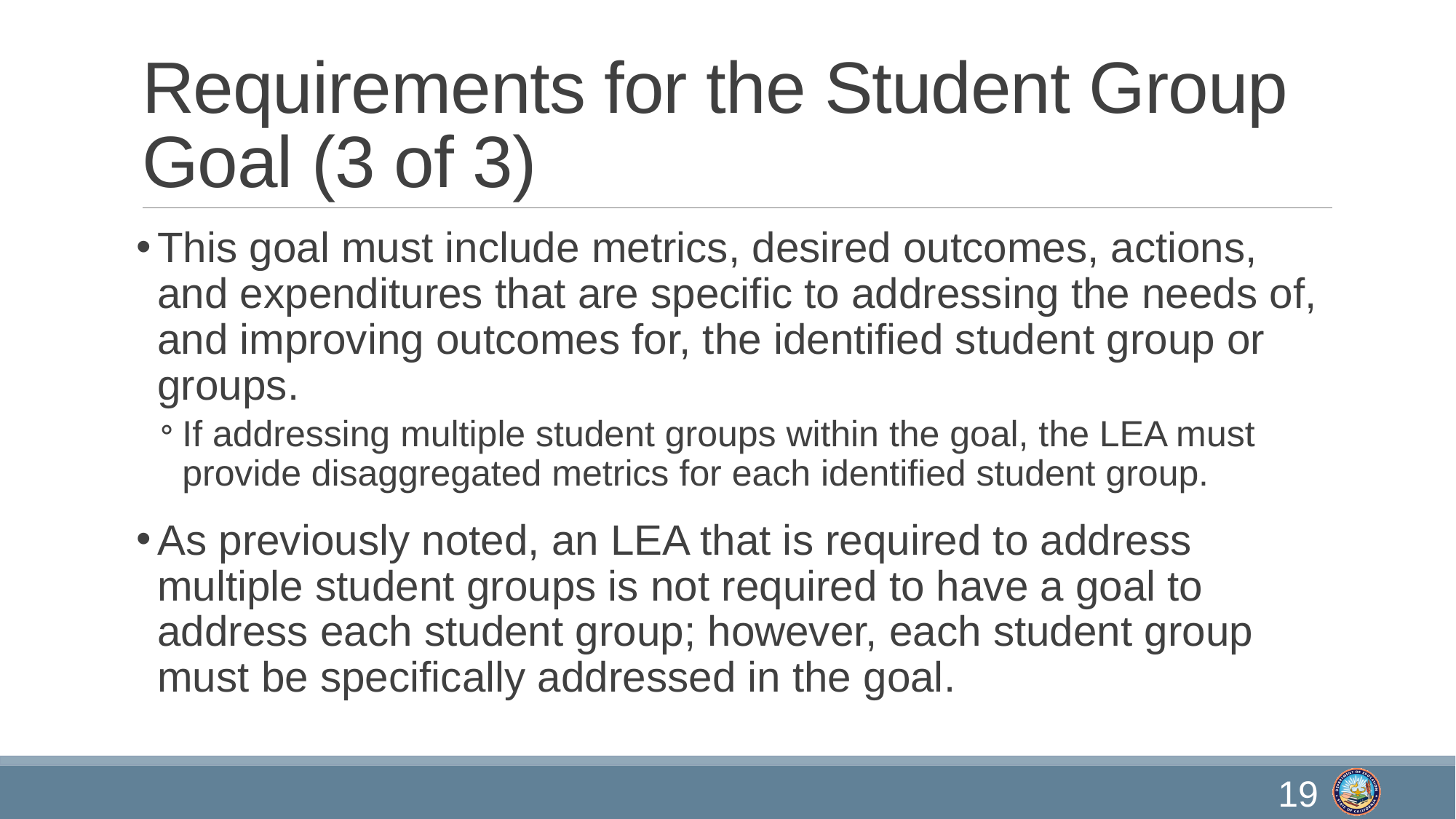

# Requirements for the Student Group Goal (3 of 3)
This goal must include metrics, desired outcomes, actions, and expenditures that are specific to addressing the needs of, and improving outcomes for, the identified student group or groups.
If addressing multiple student groups within the goal, the LEA must provide disaggregated metrics for each identified student group.
As previously noted, an LEA that is required to address multiple student groups is not required to have a goal to address each student group; however, each student group must be specifically addressed in the goal.

19